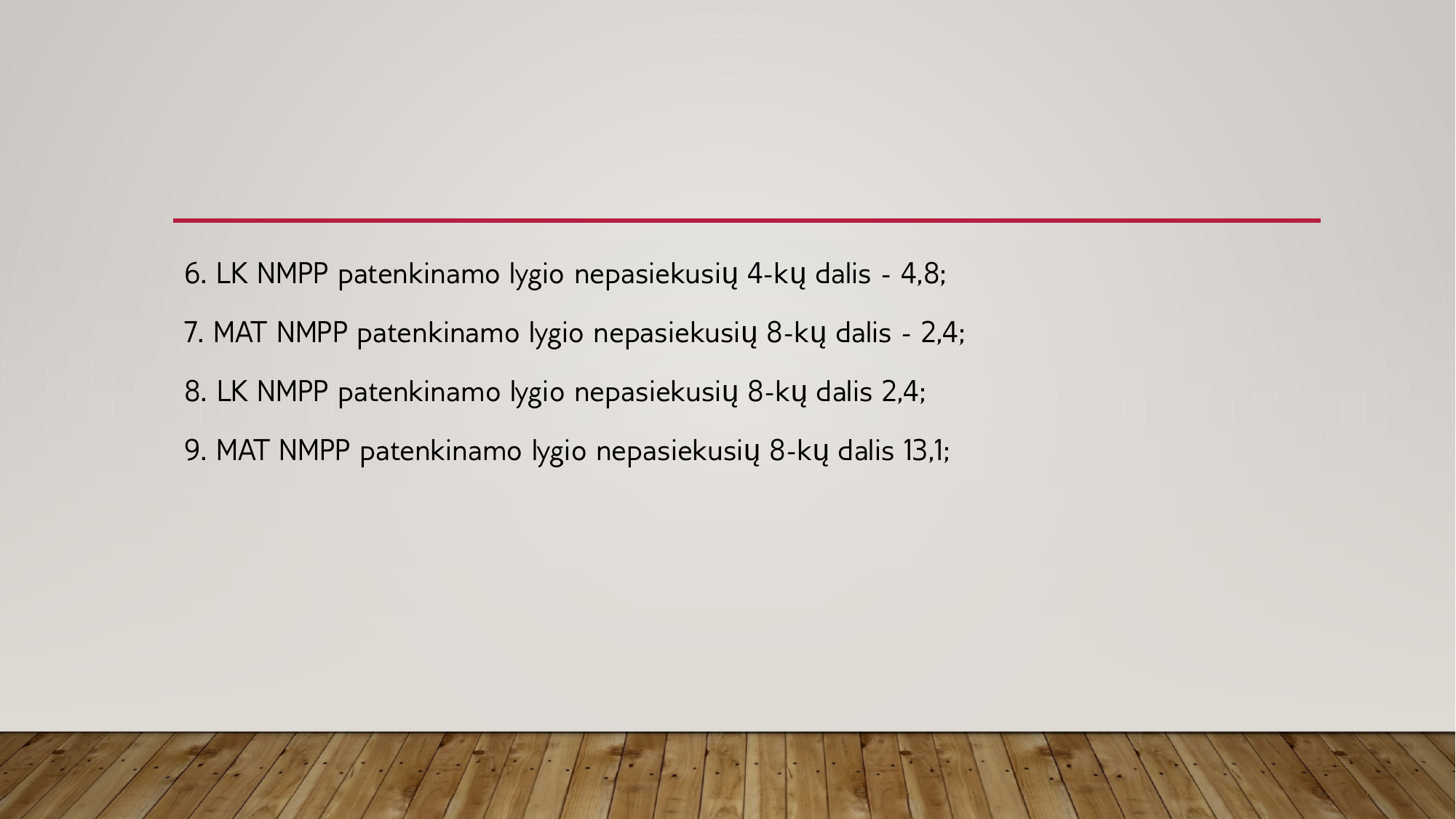

#
6. LK NMPP patenkinamo lygio nepasiekusių 4-kų dalis - 4,8;
7. MAT NMPP patenkinamo lygio nepasiekusių 8-kų dalis - 2,4;
8. LK NMPP patenkinamo lygio nepasiekusių 8-kų dalis 2,4;
9. MAT NMPP patenkinamo lygio nepasiekusių 8-kų dalis 13,1;